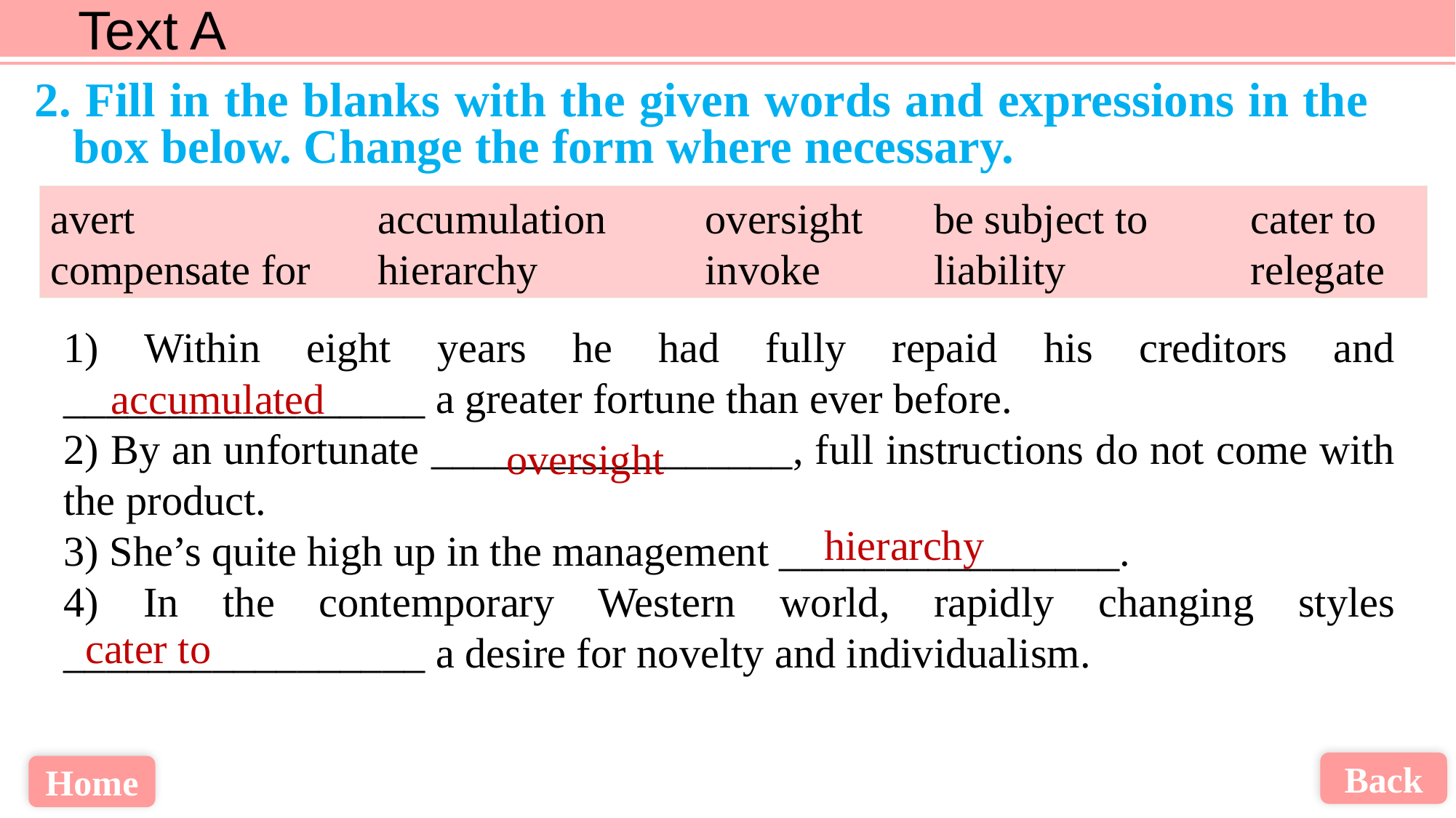

2. Fill in the blanks with the given words and expressions in the box below. Change the form where necessary.
avert 			accumulation 	oversight	 be subject to 	cater to
compensate for 	hierarchy 		invoke 	 liability		relegate
1) Within eight years he had fully repaid his creditors and _________________ a greater fortune than ever before.
2) By an unfortunate _________________, full instructions do not come with the product.
3) She’s quite high up in the management ________________.
4) In the contemporary Western world, rapidly changing styles _________________ a desire for novelty and individualism.
accumulated
oversight
hierarchy
cater to
Back